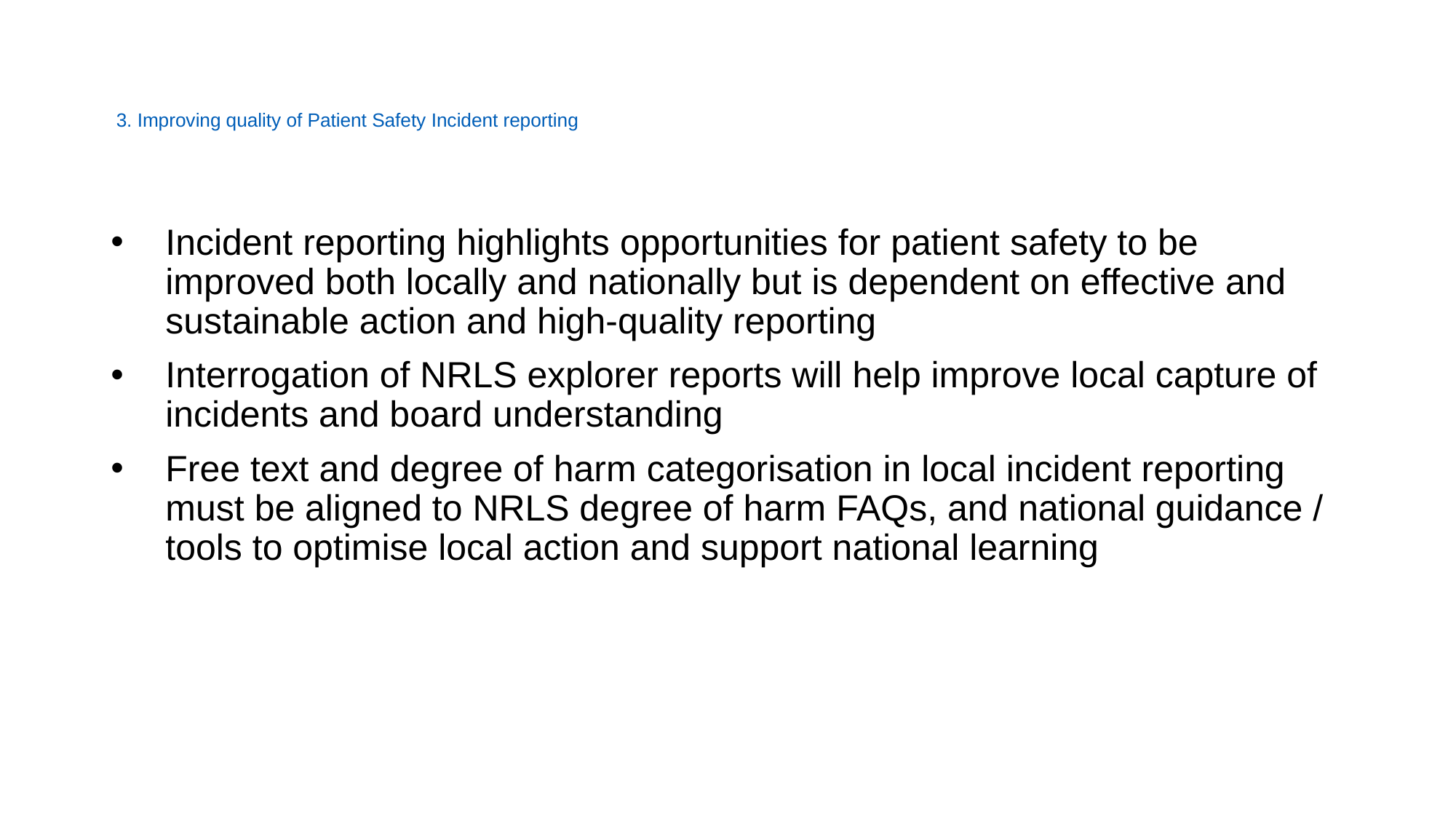

# 3. Improving quality of Patient Safety Incident reporting
Incident reporting highlights opportunities for patient safety to be improved both locally and nationally but is dependent on effective and sustainable action and high-quality reporting
Interrogation of NRLS explorer reports will help improve local capture of incidents and board understanding
Free text and degree of harm categorisation in local incident reporting must be aligned to NRLS degree of harm FAQs, and national guidance / tools to optimise local action and support national learning